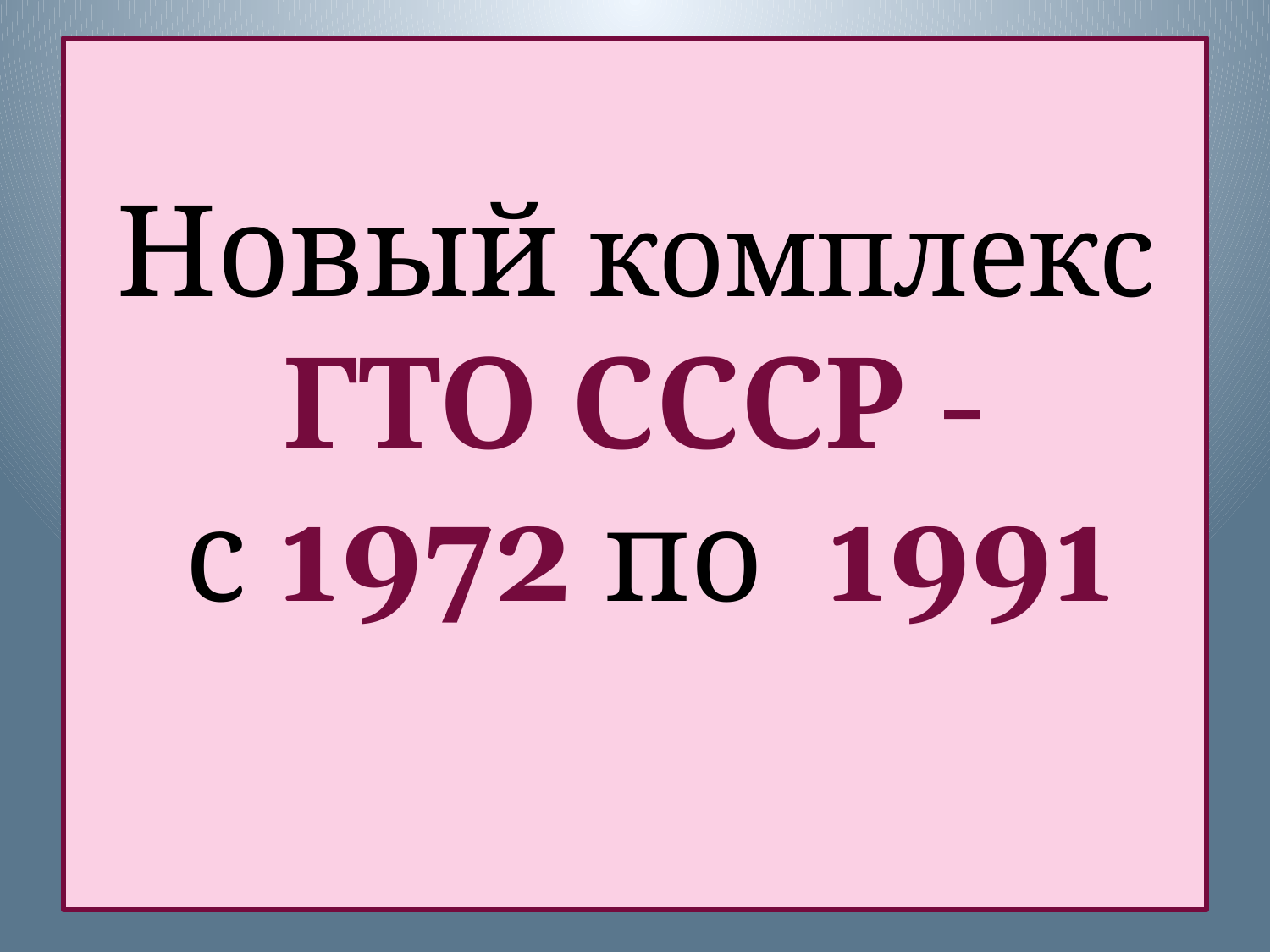

# Новый комплекс ГТО СССР - с 1972 по  1991